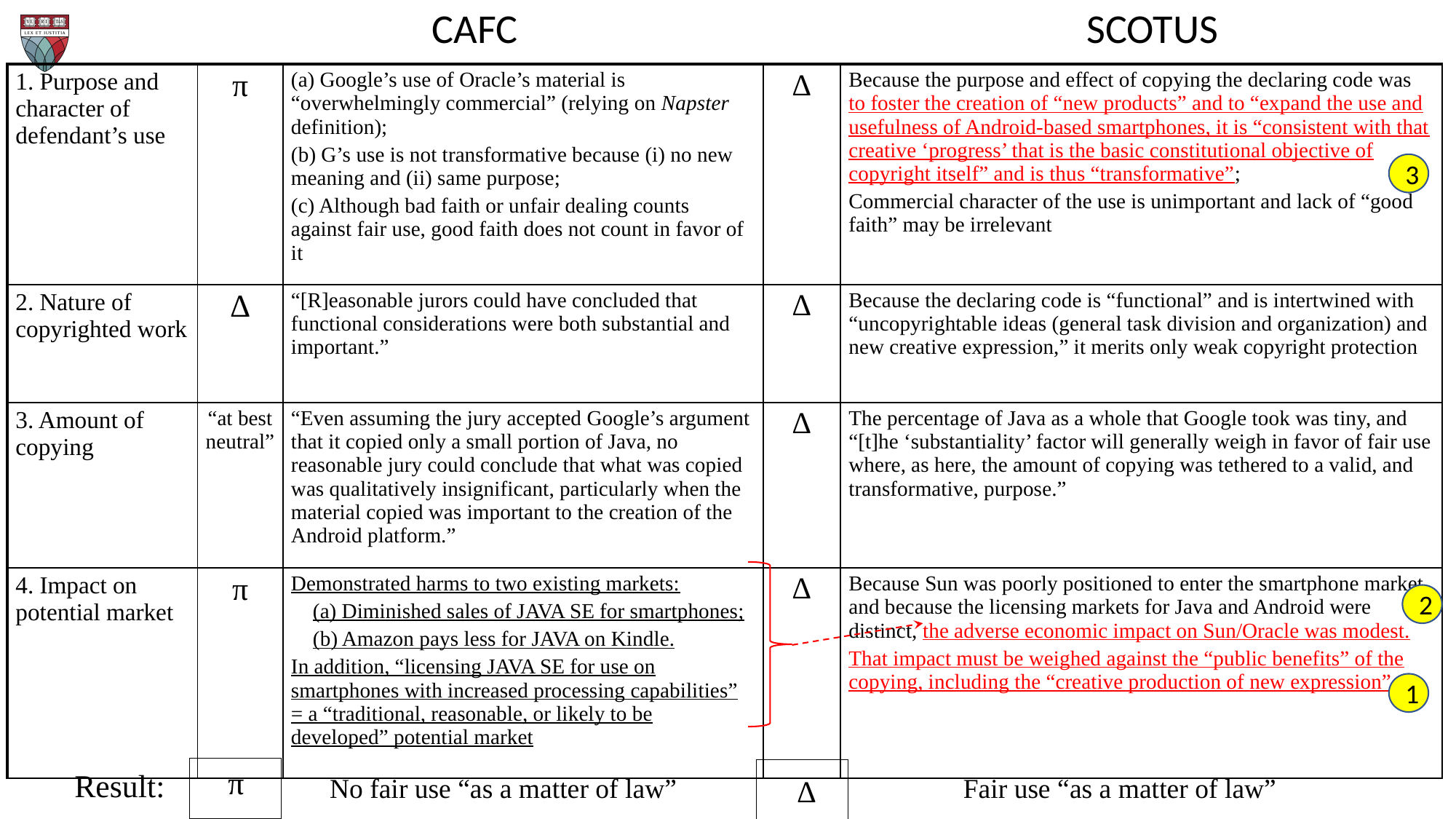

CAFC						SCOTUS
| 1. Purpose and character of defendant’s use | π | (a) Google’s use of Oracle’s material is “overwhelmingly commercial” (relying on Napster definition); (b) G’s use is not transformative because (i) no new meaning and (ii) same purpose; (c) Although bad faith or unfair dealing counts against fair use, good faith does not count in favor of it | ∆ | Because the purpose and effect of copying the declaring code was to foster the creation of “new products” and to “expand the use and usefulness of Android-based smartphones, it is “consistent with that creative ‘progress’ that is the basic constitutional objective of copyright itself” and is thus “transformative”; Commercial character of the use is unimportant and lack of “good faith” may be irrelevant |
| --- | --- | --- | --- | --- |
| 2. Nature of copyrighted work | ∆ | “[R]easonable jurors could have concluded that functional considerations were both substantial and important.” | ∆ | Because the declaring code is “functional” and is intertwined with “uncopyrightable ideas (general task division and organization) and new creative expression,” it merits only weak copyright protection |
| 3. Amount of copying | “at best neutral” | “Even assuming the jury accepted Google’s argument that it copied only a small portion of Java, no reasonable jury could conclude that what was copied was qualitatively insignificant, particularly when the material copied was important to the creation of the Android platform.” | ∆ | The percentage of Java as a whole that Google took was tiny, and “[t]he ‘substantiality’ factor will generally weigh in favor of fair use where, as here, the amount of copying was tethered to a valid, and transformative, purpose.” |
| 4. Impact on potential market | π | Demonstrated harms to two existing markets: (a) Diminished sales of JAVA SE for smartphones; (b) Amazon pays less for JAVA on Kindle. In addition, “licensing JAVA SE for use on smartphones with increased processing capabilities” = a “traditional, reasonable, or likely to be developed” potential market | ∆ | Because Sun was poorly positioned to enter the smartphone market and because the licensing markets for Java and Android were distinct, the adverse economic impact on Sun/Oracle was modest. That impact must be weighed against the “public benefits” of the copying, including the “creative production of new expression” |
3

2
1
π

Result:

No fair use “as a matter of law”
Fair use “as a matter of law”
∆